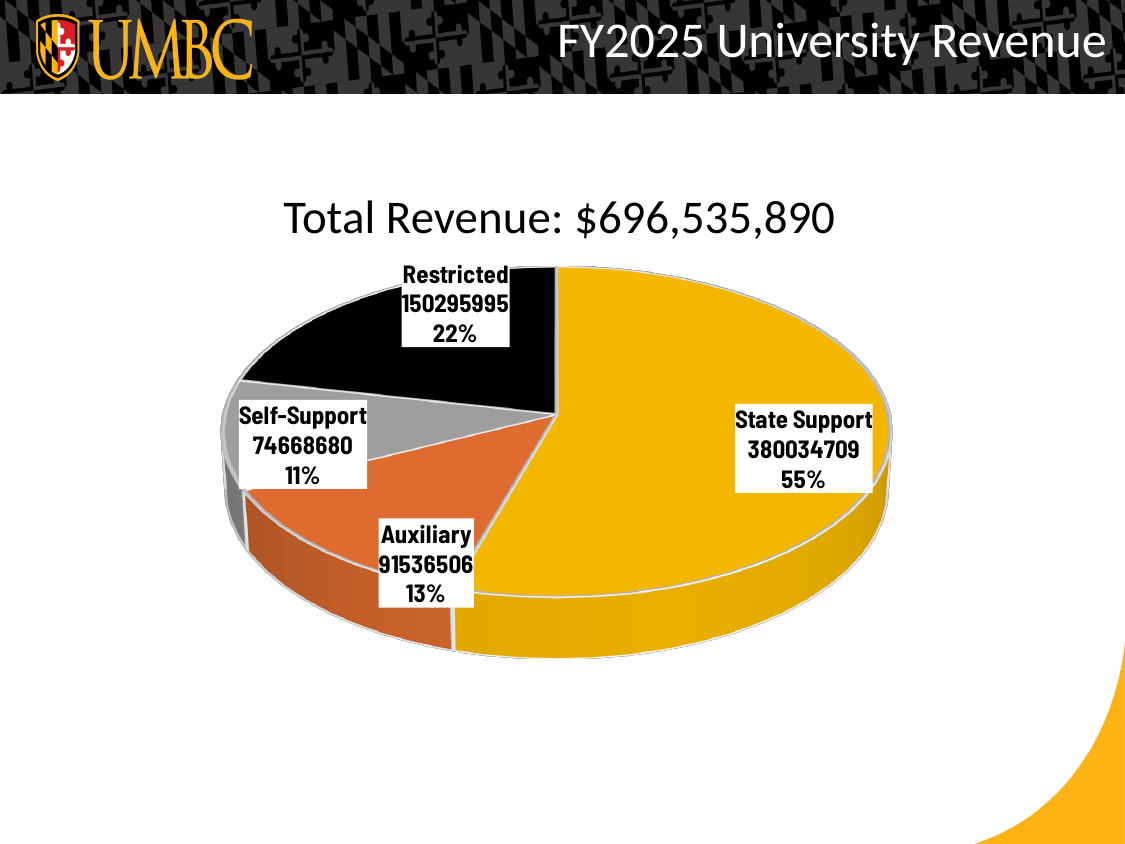

FY2025 University Revenue

[unsupported chart]

 FY 2025 University Revenue
# Total Revenue: $696,535,890

[unsupported chart]

### Chart

| Category |
|---|